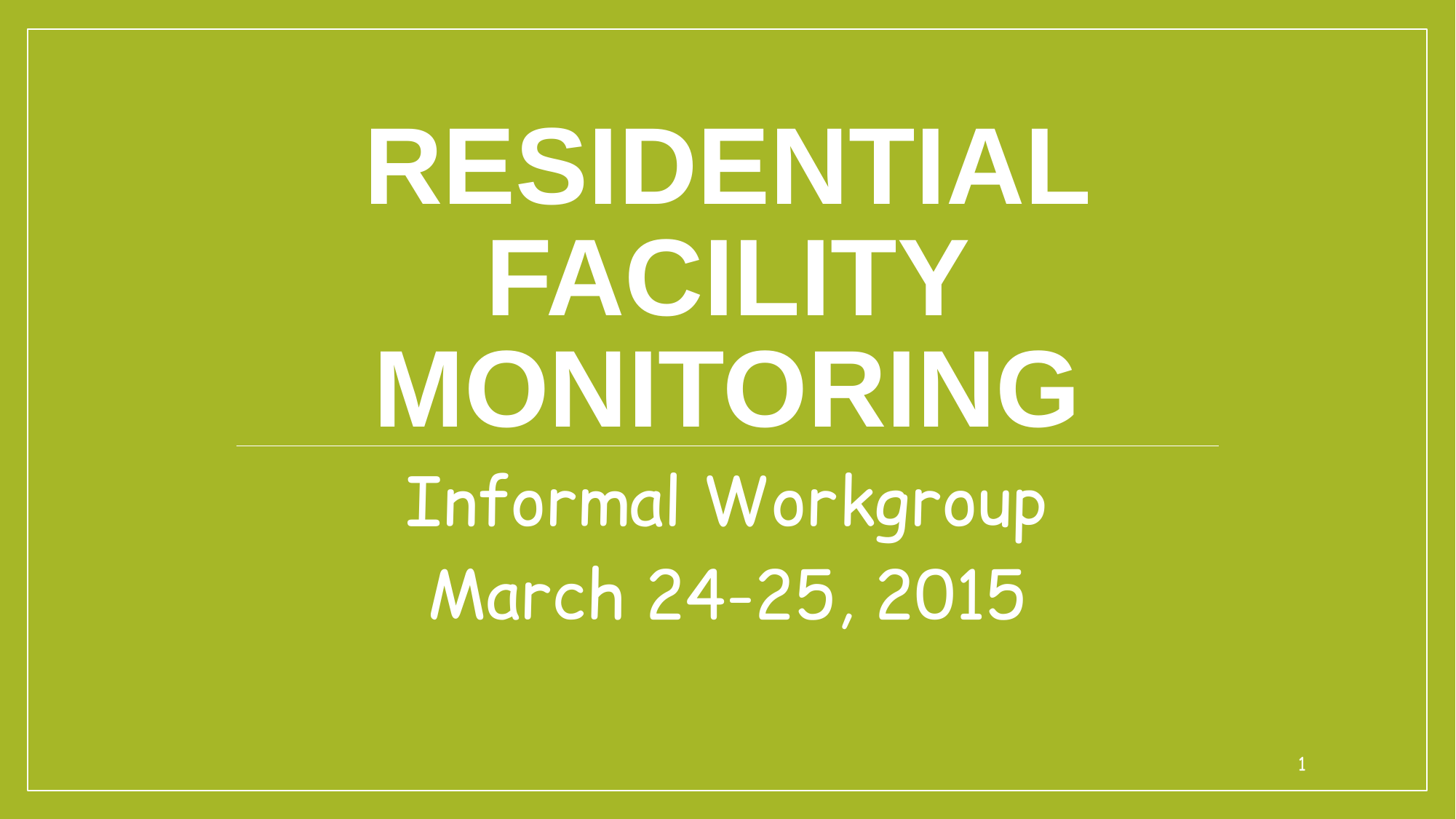

# Residential Facility Monitoring
Informal Workgroup
March 24-25, 2015
1